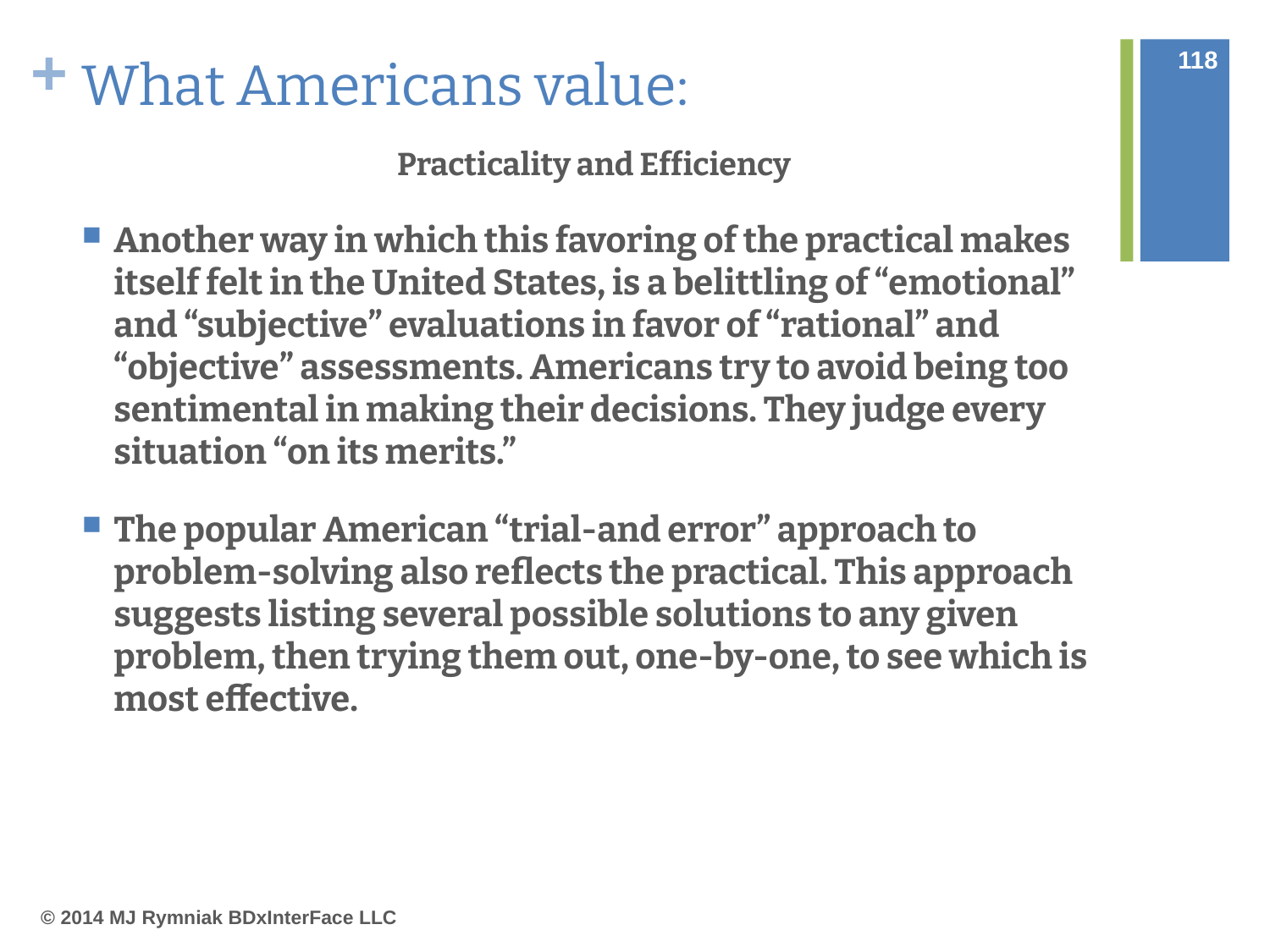

118
# What Americans value:
Practicality and Efficiency
Another way in which this favoring of the practical makes itself felt in the United States, is a belittling of “emotional” and “subjective” evaluations in favor of “rational” and “objective” assessments. Americans try to avoid being too sentimental in making their decisions. They judge every situation “on its merits.”
The popular American “trial-and error” approach to problem-solving also reflects the practical. This approach suggests listing several possible solutions to any given problem, then trying them out, one-by-one, to see which is most effective.
© 2014 MJ Rymniak BDxInterFace LLC